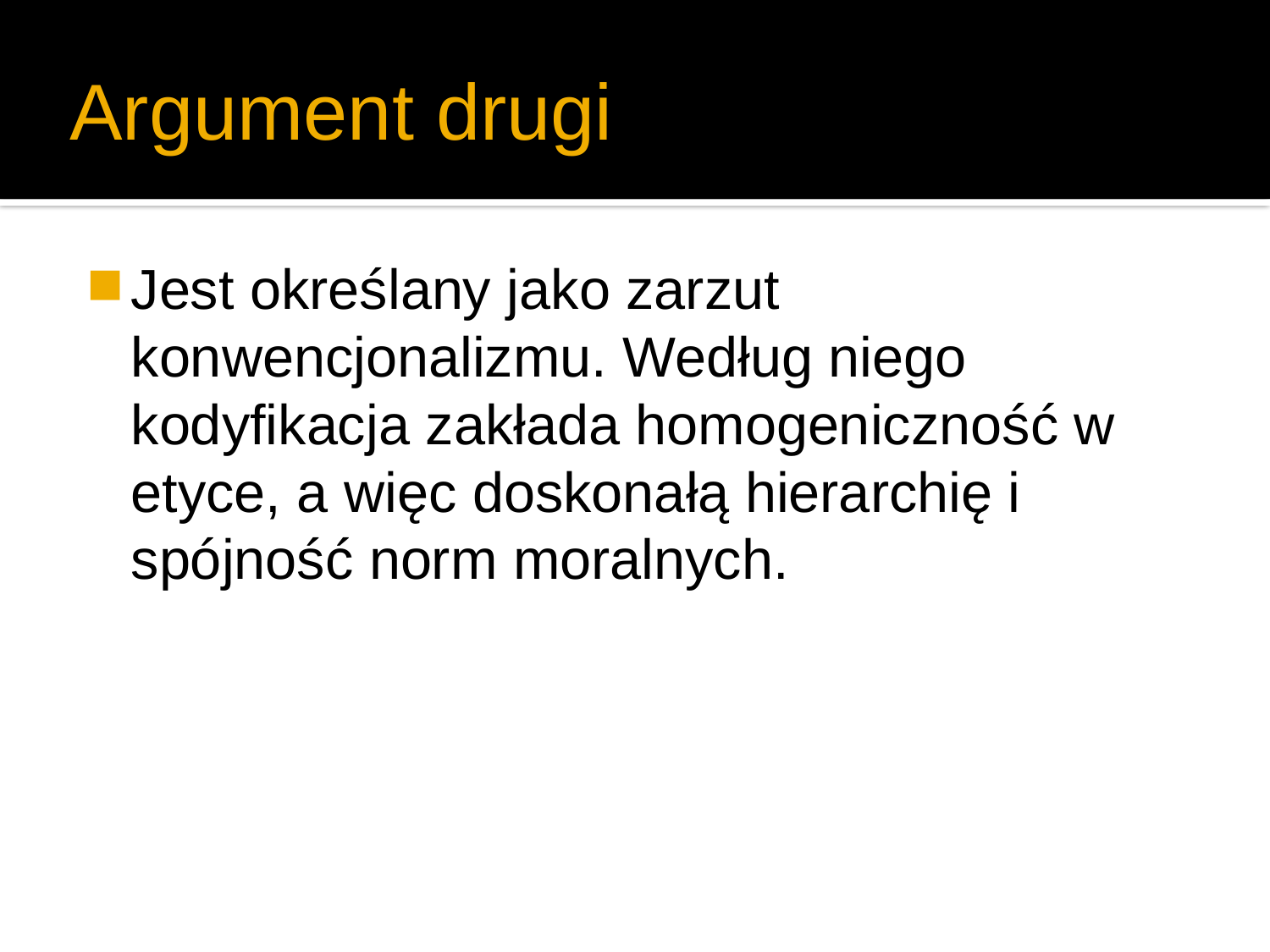

# Argument drugi
Jest określany jako zarzut konwencjonalizmu. Według niego kodyfikacja zakłada homogeniczność w etyce, a więc doskonałą hierarchię i spójność norm moralnych.